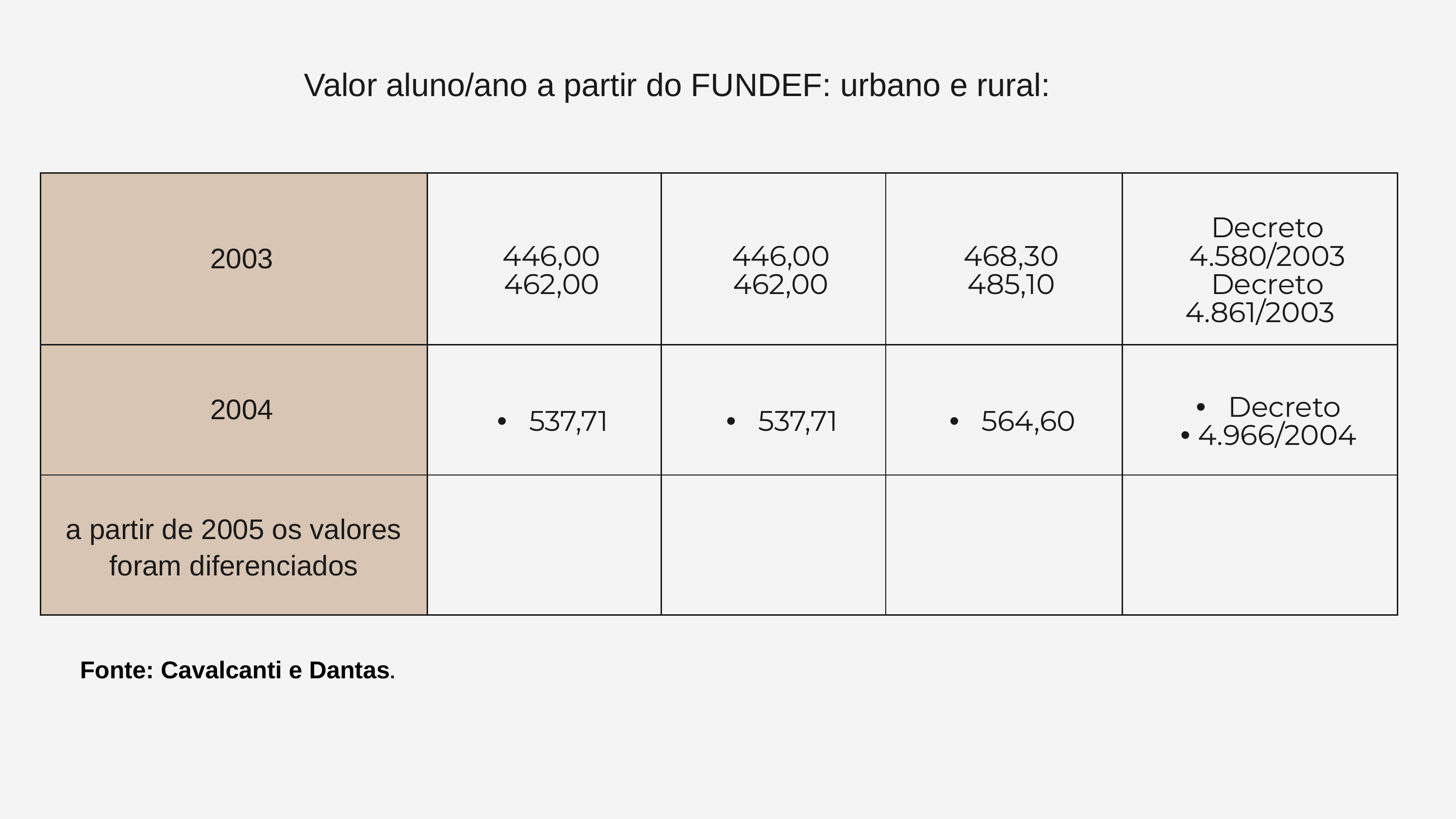

Valor aluno/ano a partir do FUNDEF: urbano e rural:

| 2003 | 446,00 462,00 | 446,00 462,00 | 468,30 485,10 | Decreto 4.580/2003 Decreto 4.861/2003 |
| --- | --- | --- | --- | --- |
| 2004 | 537,71 | 537,71 | 564,60 | Decreto 4.966/2004 |
| a partir de 2005 os valores foram diferenciados |  |  |  |  |
Fonte: Cavalcanti e Dantas.